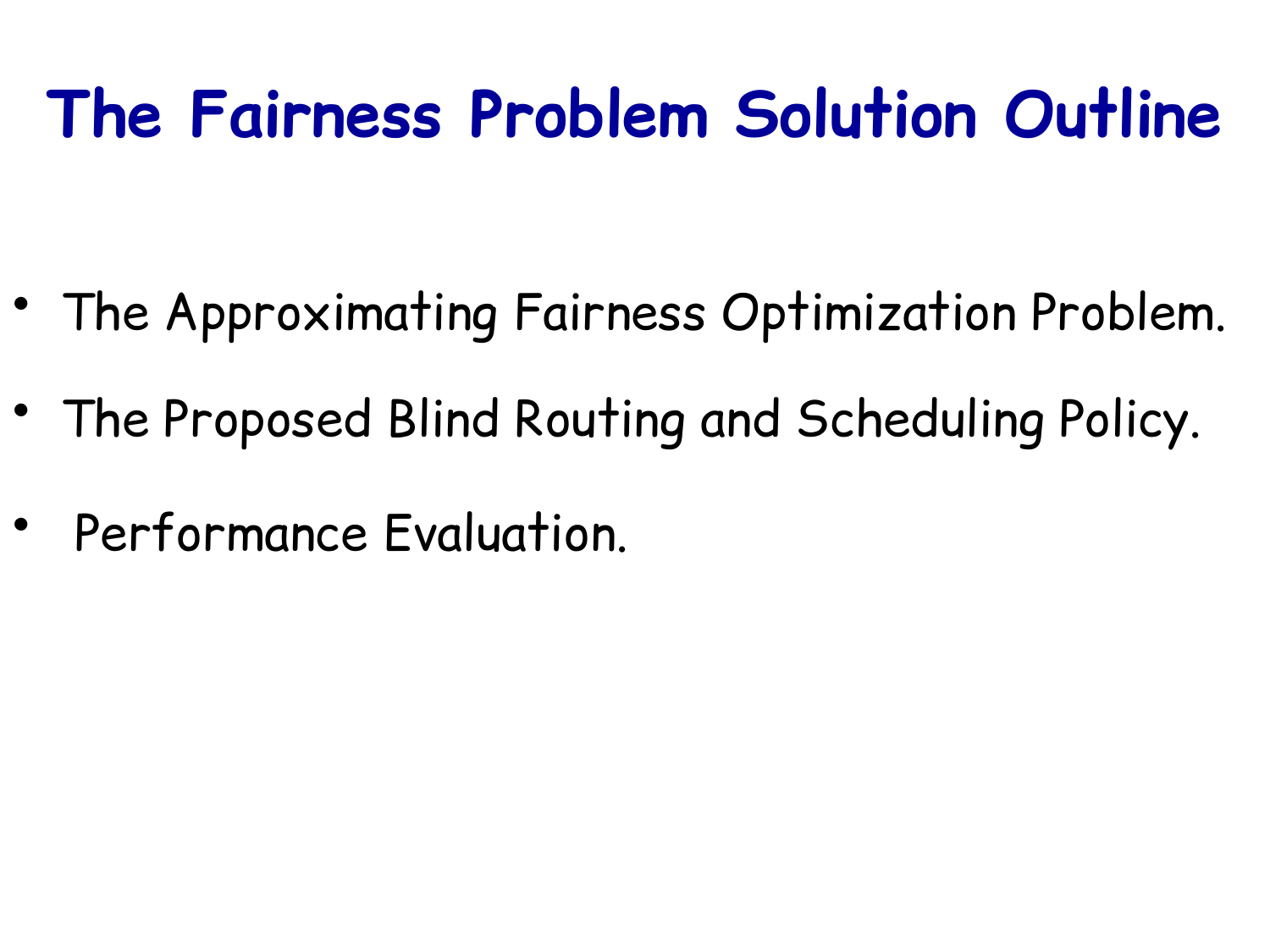

The Fairness Problem Solution Outline
The Approximating Fairness Optimization Problem.

The Proposed Blind Routing and Scheduling Policy.

 Performance Evaluation.